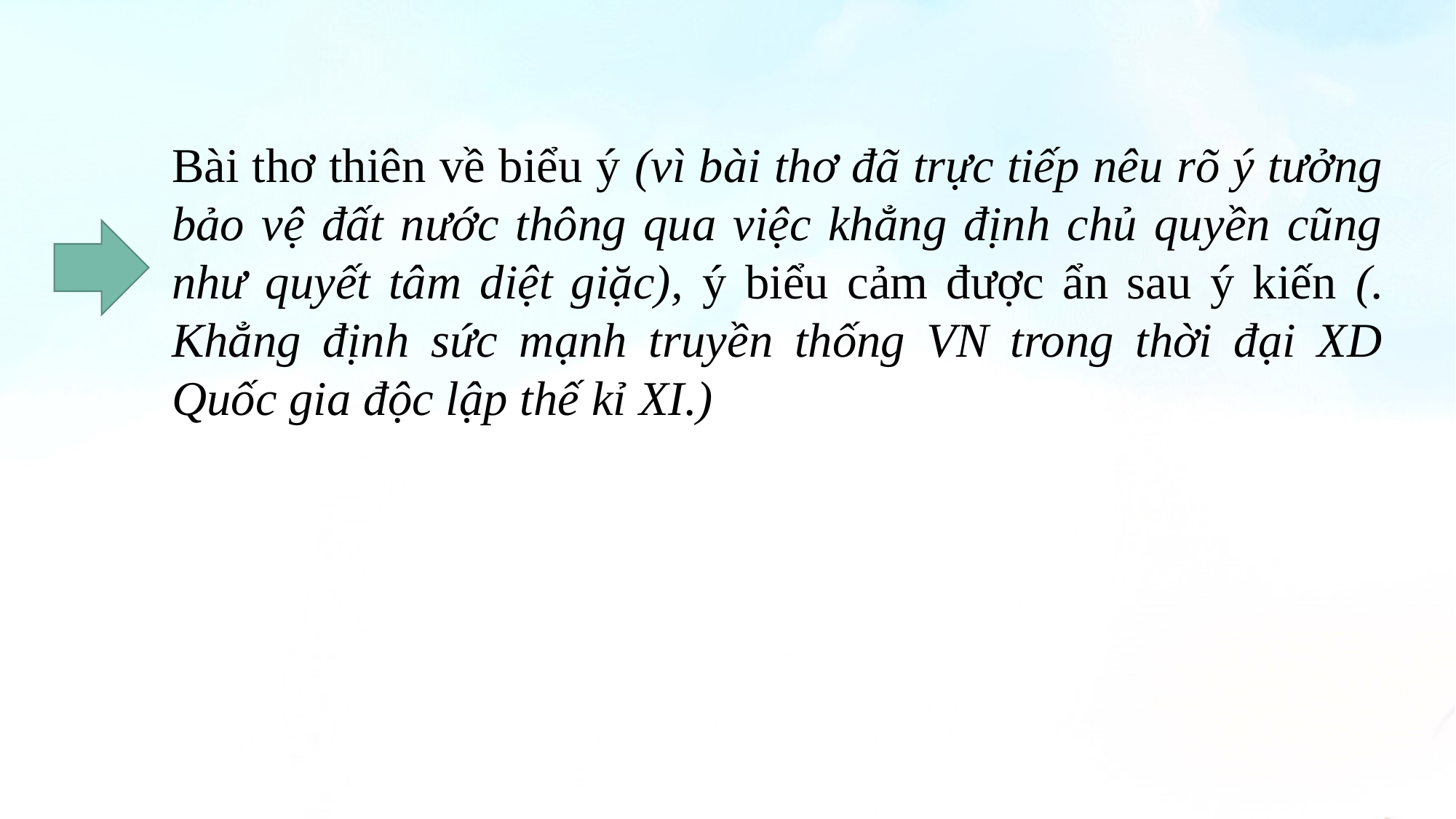

Bài thơ thiên về biểu ý (vì bài thơ đã trực tiếp nêu rõ ý tưởng bảo vệ đất nước thông qua việc khẳng định chủ quyền cũng như quyết tâm diệt giặc), ý biểu cảm được ẩn sau ý kiến (. Khẳng định sức mạnh truyền thống VN trong thời đại XD Quốc gia độc lập thế kỉ XI.)